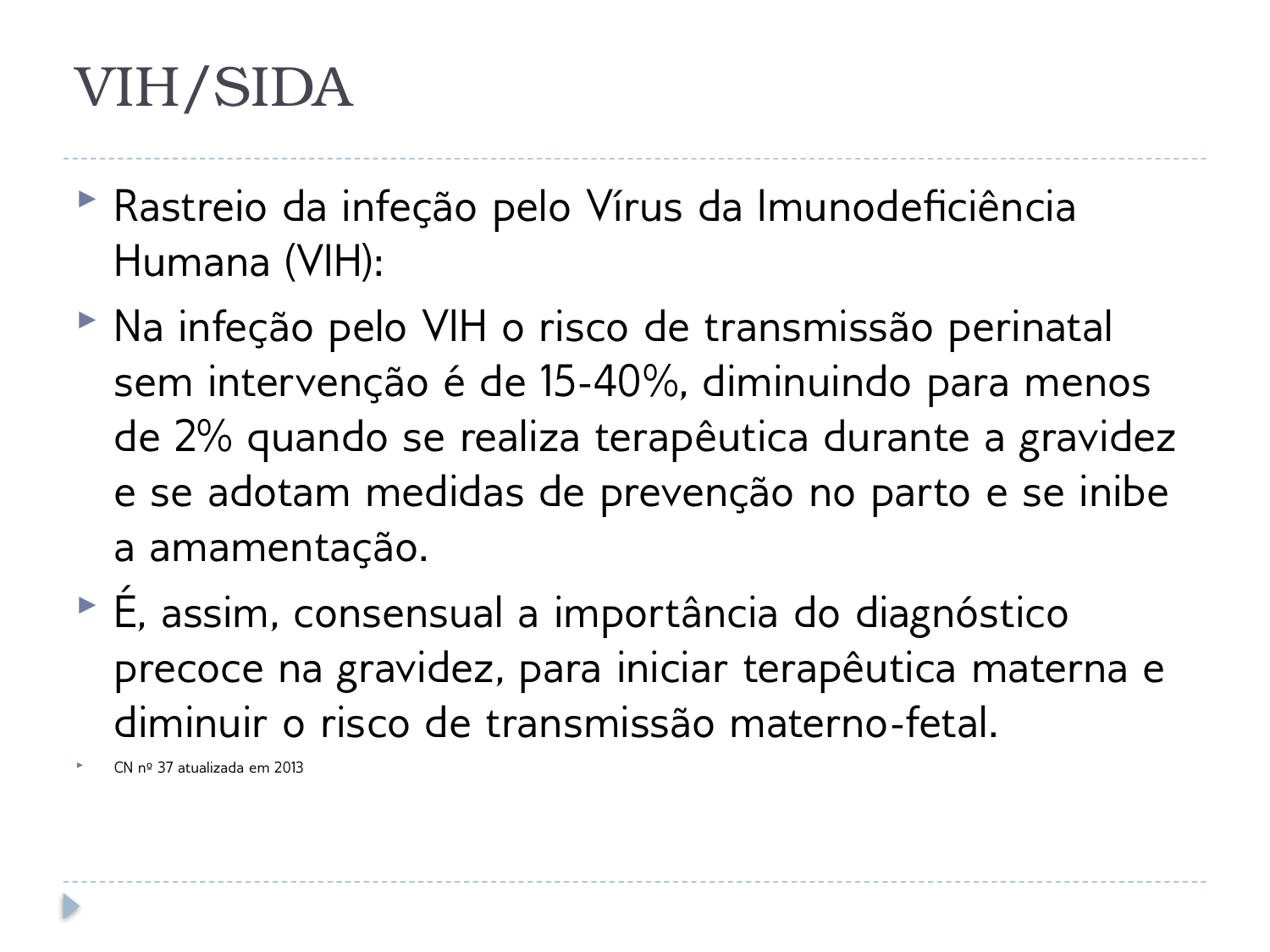

# VIH/SIDA
Rastreio da infeção pelo Vírus da Imunodeficiência Humana (VIH):
Na infeção pelo VIH o risco de transmissão perinatal sem intervenção é de 15-40%, diminuindo para menos de 2% quando se realiza terapêutica durante a gravidez e se adotam medidas de prevenção no parto e se inibe a amamentação.
É, assim, consensual a importância do diagnóstico precoce na gravidez, para iniciar terapêutica materna e diminuir o risco de transmissão materno-fetal.
CN nº 37 atualizada em 2013